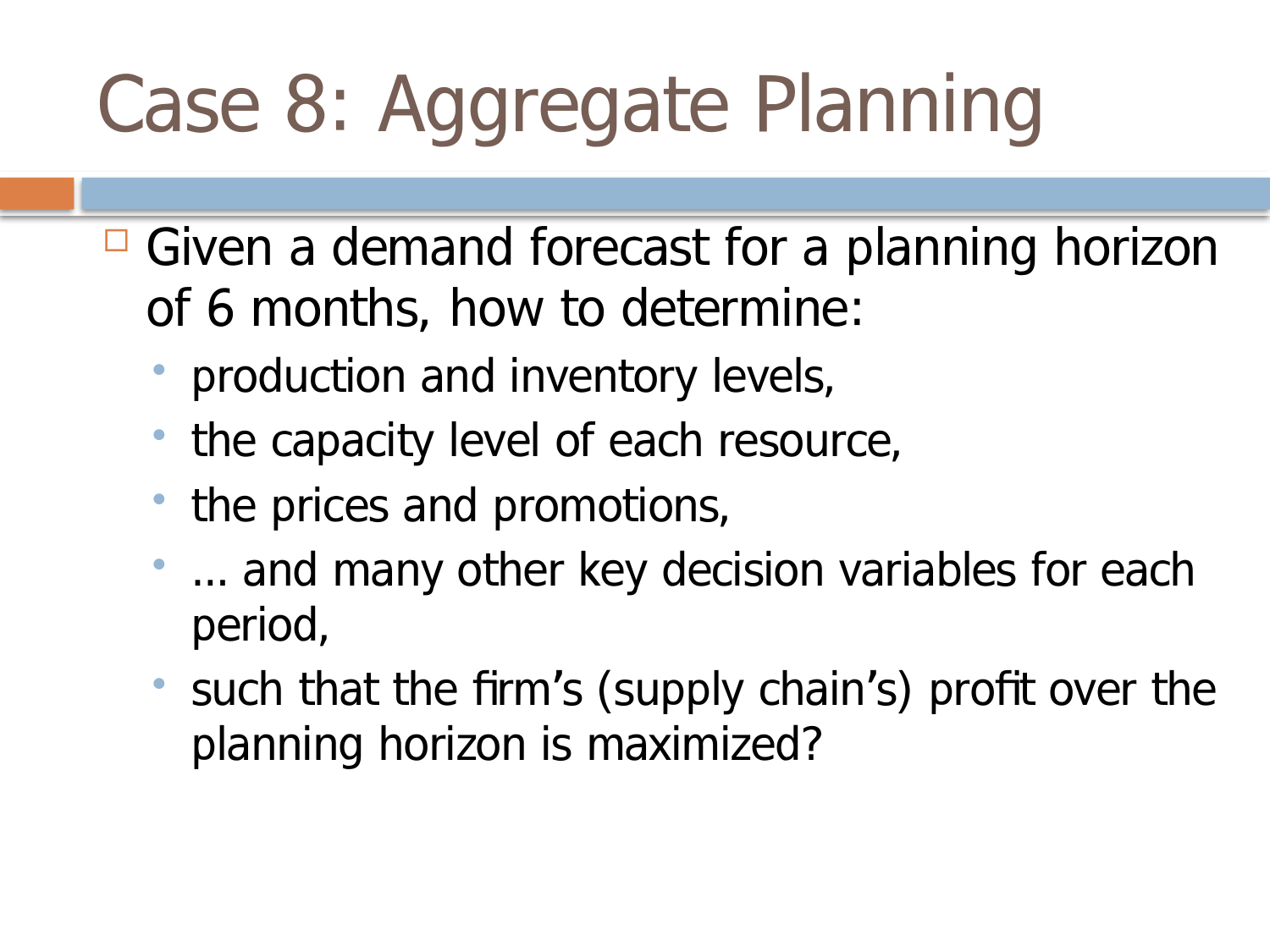

# Case 8: Aggregate Planning
Given a demand forecast for a planning horizon of 6 months, how to determine:
production and inventory levels,
the capacity level of each resource,
the prices and promotions,
… and many other key decision variables for each period,
such that the firm’s (supply chain’s) profit over the planning horizon is maximized?